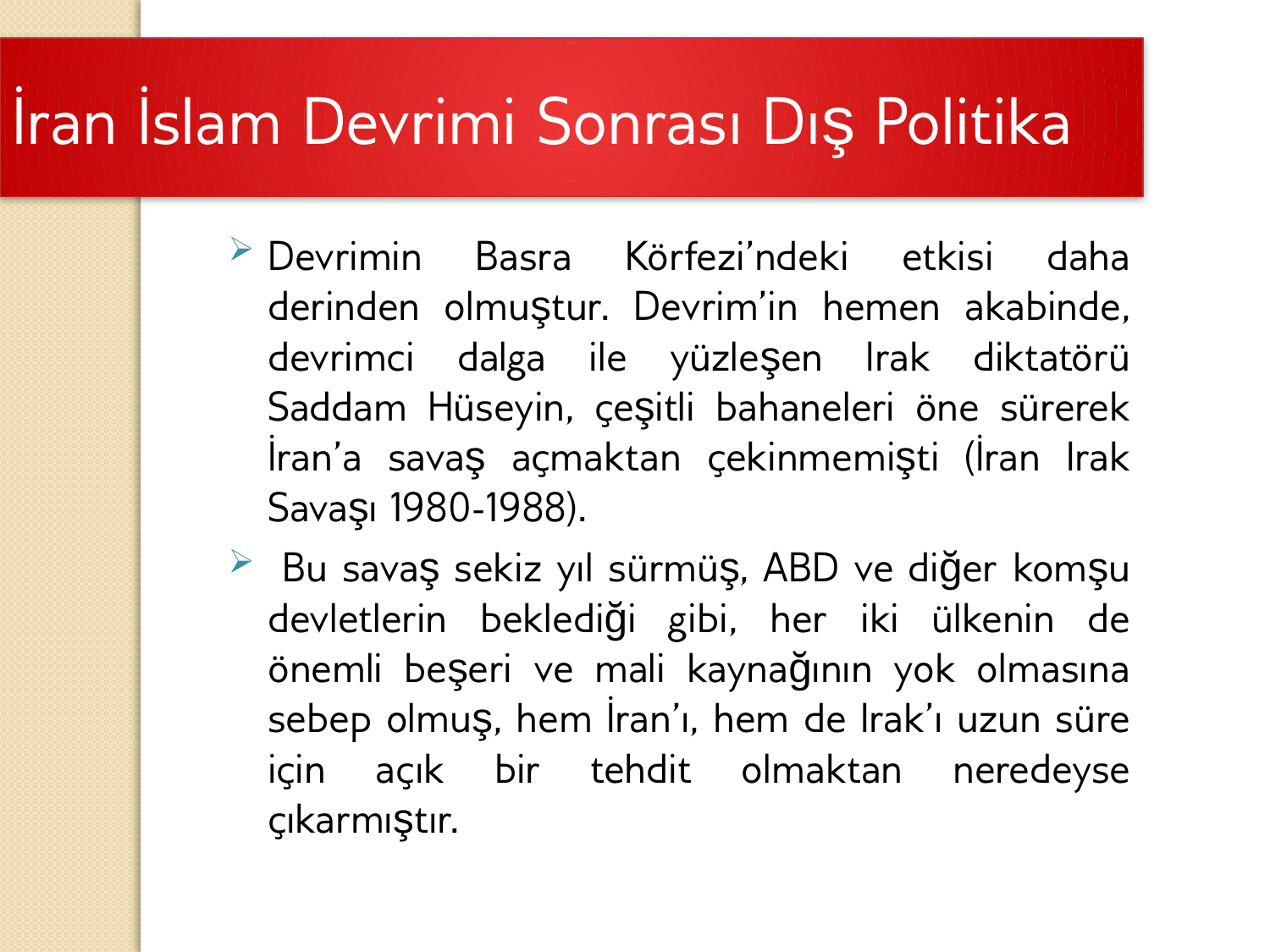

İran İslam Devrimi Sonrası Dış Politika
Devrimin Basra Körfezi’ndeki etkisi daha derinden olmuştur. Devrim’in hemen akabinde, devrimci dalga ile yüzleşen Irak diktatörü Saddam Hüseyin, çeşitli bahaneleri öne sürerek İran’a savaş açmaktan çekinmemişti (İran Irak Savaşı 1980-1988).
 Bu savaş sekiz yıl sürmüş, ABD ve diğer komşu devletlerin beklediği gibi, her iki ülkenin de önemli beşeri ve mali kaynağının yok olmasına sebep olmuş, hem İran’ı, hem de Irak’ı uzun süre için açık bir tehdit olmaktan neredeyse çıkarmıştır.